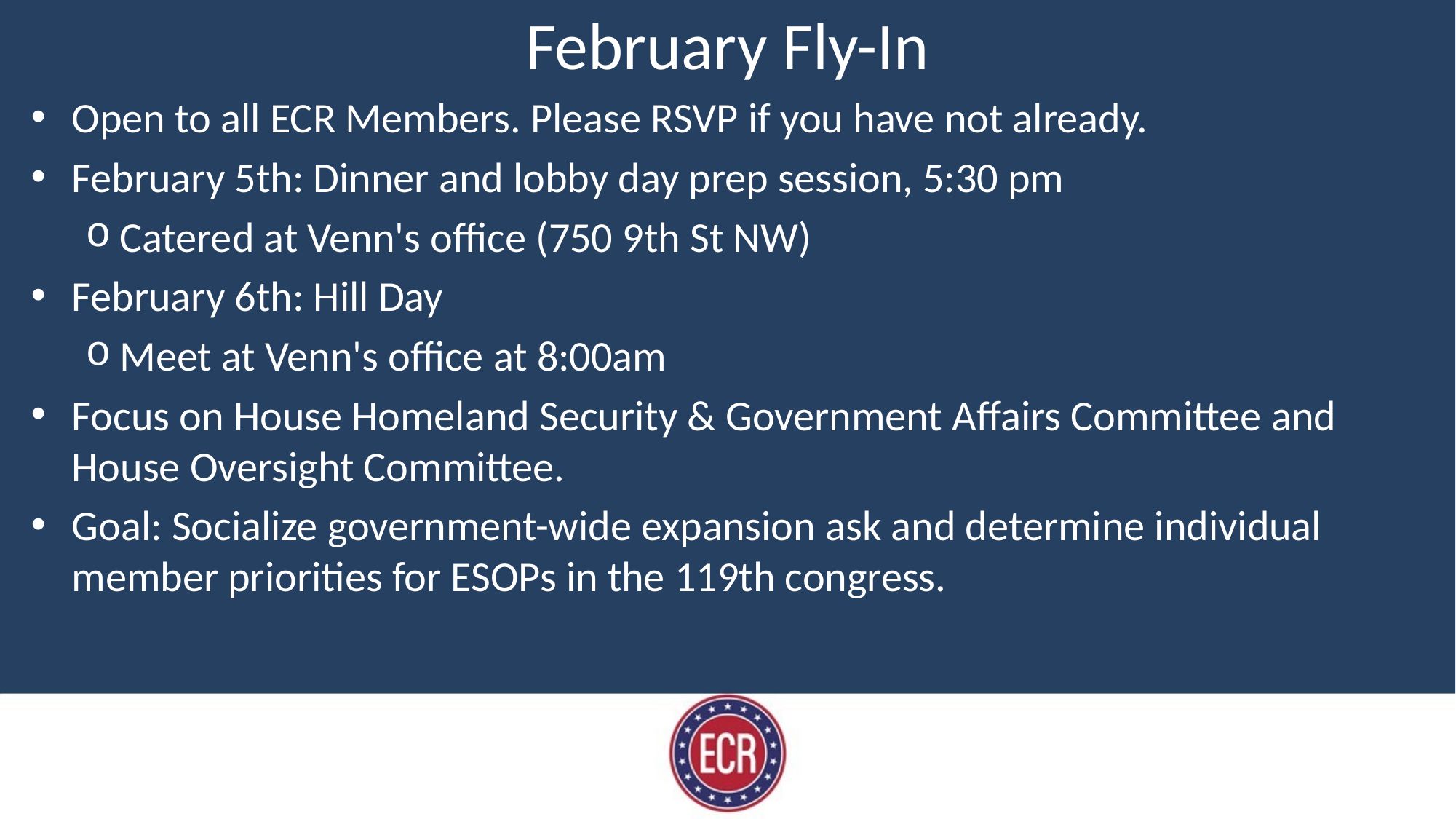

# February Fly-In
Open to all ECR Members. Please RSVP if you have not already.
February 5th: Dinner and lobby day prep session, 5:30 pm
Catered at Venn's office (750 9th St NW)
February 6th: Hill Day
Meet at Venn's office at 8:00am
Focus on House Homeland Security & Government Affairs Committee and House Oversight Committee.
Goal: Socialize government-wide expansion ask and determine individual member priorities for ESOPs in the 119th congress.